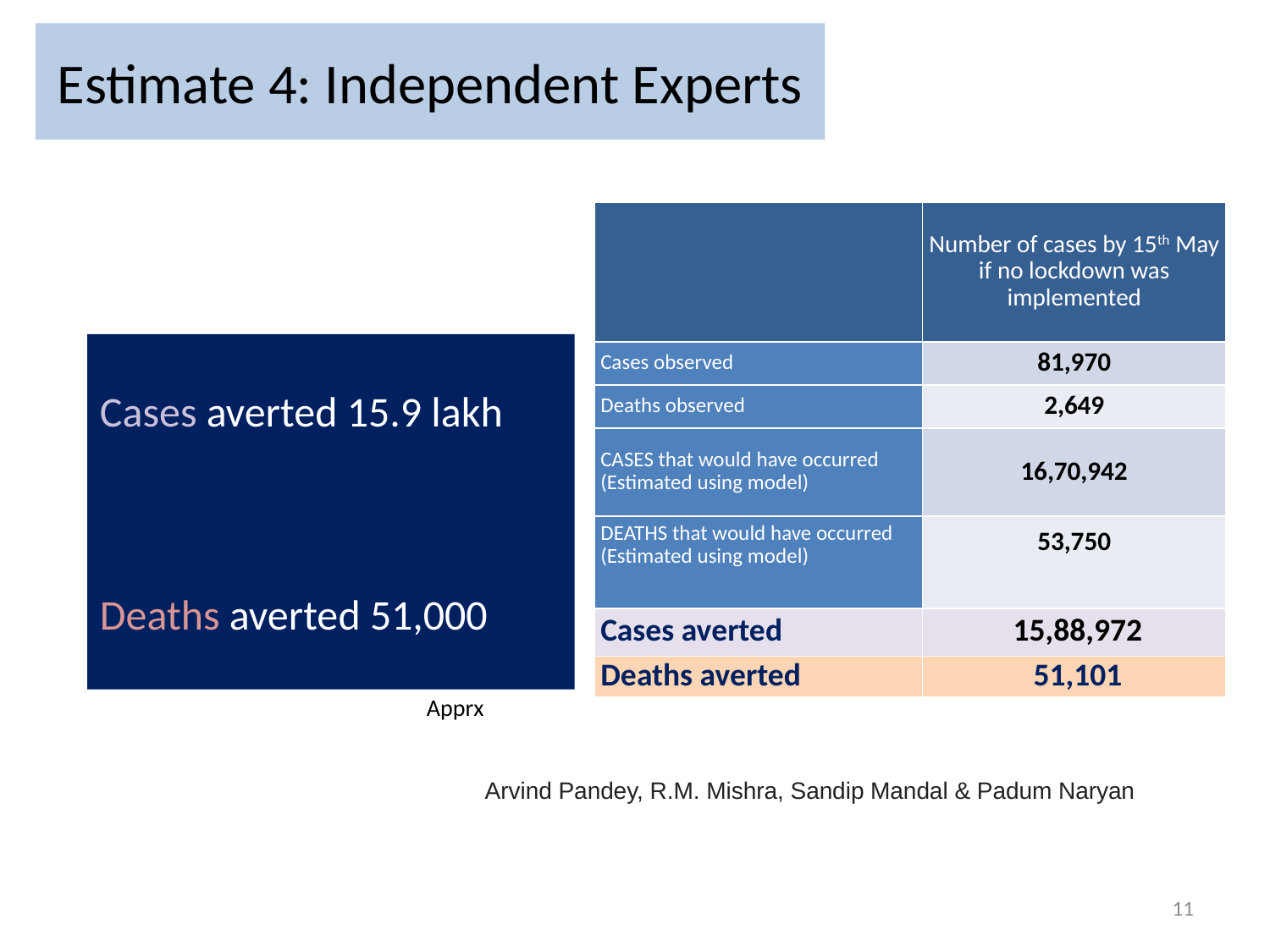

# Estimate 4: Independent Experts
|  | Number of cases by 15th May if no lockdown was implemented |
| --- | --- |
| Cases observed | 81,970 |
| Deaths observed | 2,649 |
| CASES that would have occurred (Estimated using model) | 16,70,942 |
| DEATHS that would have occurred (Estimated using model) | 53,750 |
| Cases averted | 15,88,972 |
| Deaths averted | 51,101 |

Cases averted 15.9 lakh

Deaths averted 51,000

Apprx
Arvind Pandey, R.M. Mishra, Sandip Mandal & Padum Naryan
11